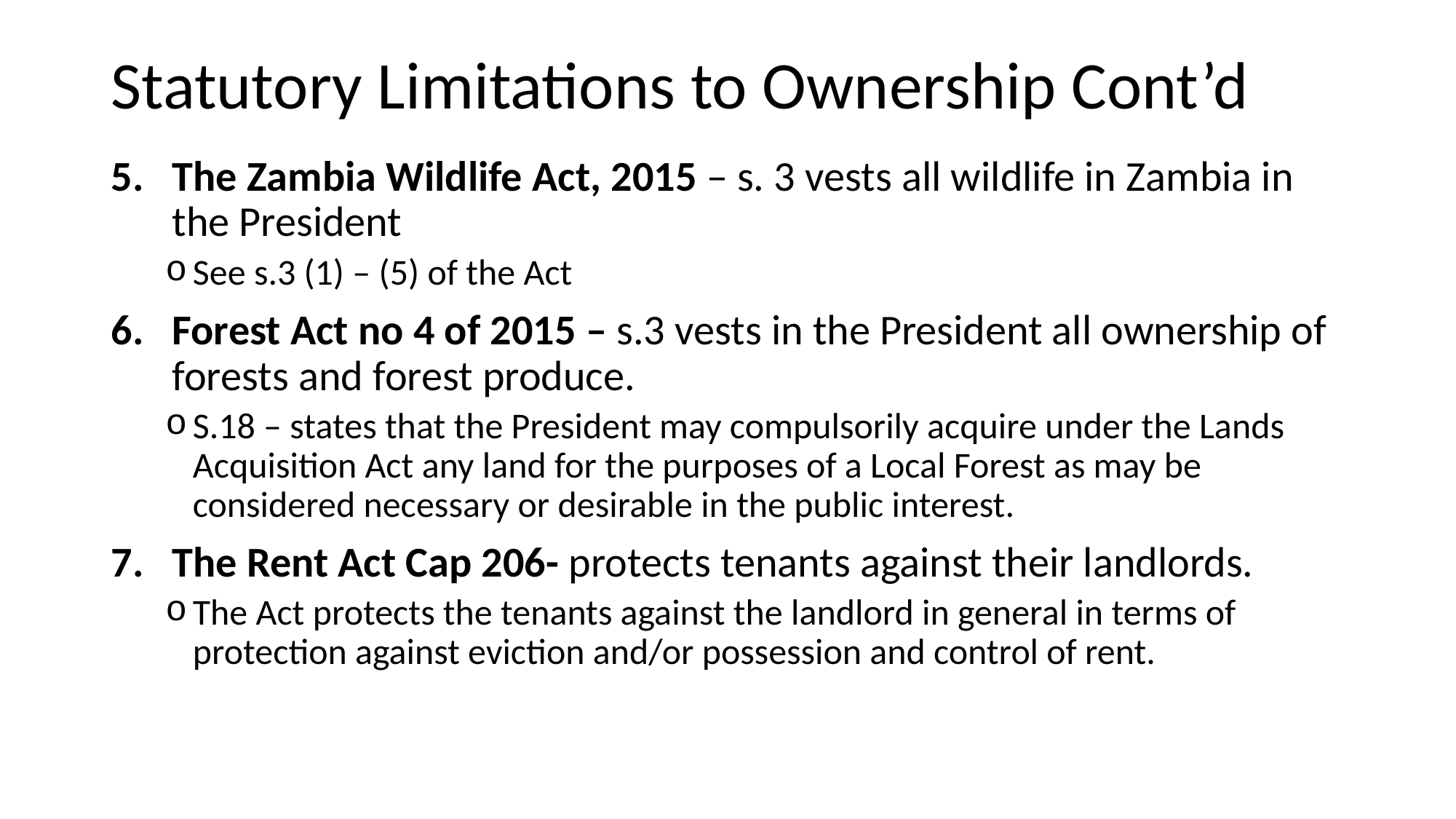

# Statutory Limitations to Ownership Cont’d
The Zambia Wildlife Act, 2015 – s. 3 vests all wildlife in Zambia in the President
See s.3 (1) – (5) of the Act
Forest Act no 4 of 2015 – s.3 vests in the President all ownership of forests and forest produce.
S.18 – states that the President may compulsorily acquire under the Lands Acquisition Act any land for the purposes of a Local Forest as may be considered necessary or desirable in the public interest.
The Rent Act Cap 206- protects tenants against their landlords.
The Act protects the tenants against the landlord in general in terms of protection against eviction and/or possession and control of rent.